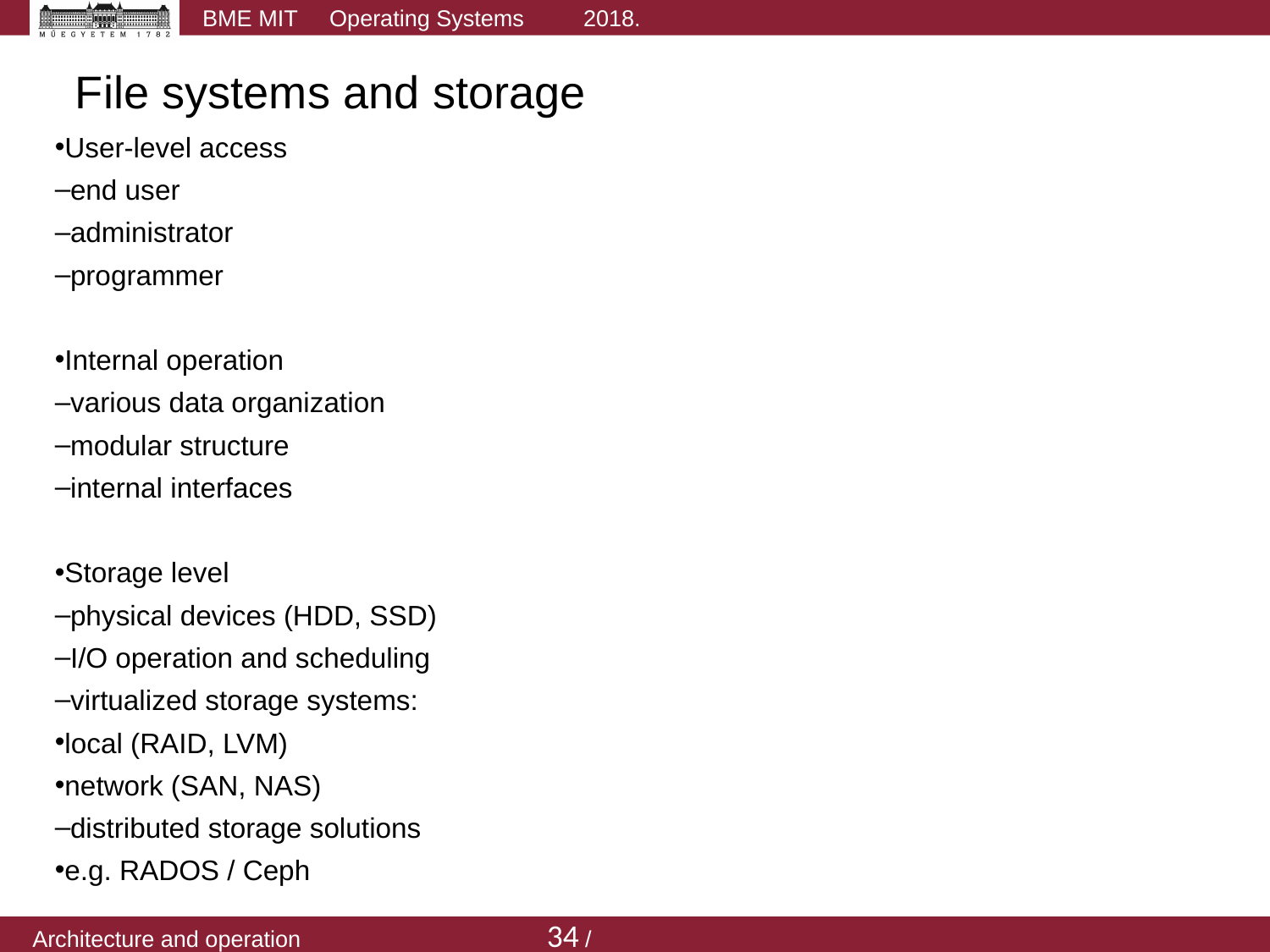

File systems and storage
User-level access
end user
administrator
programmer

Internal operation
various data organization
modular structure
internal interfaces

Storage level
physical devices (HDD, SSD)
I/O operation and scheduling
virtualized storage systems:
local (RAID, LVM)
network (SAN, NAS)
distributed storage solutions
e.g. RADOS / Ceph